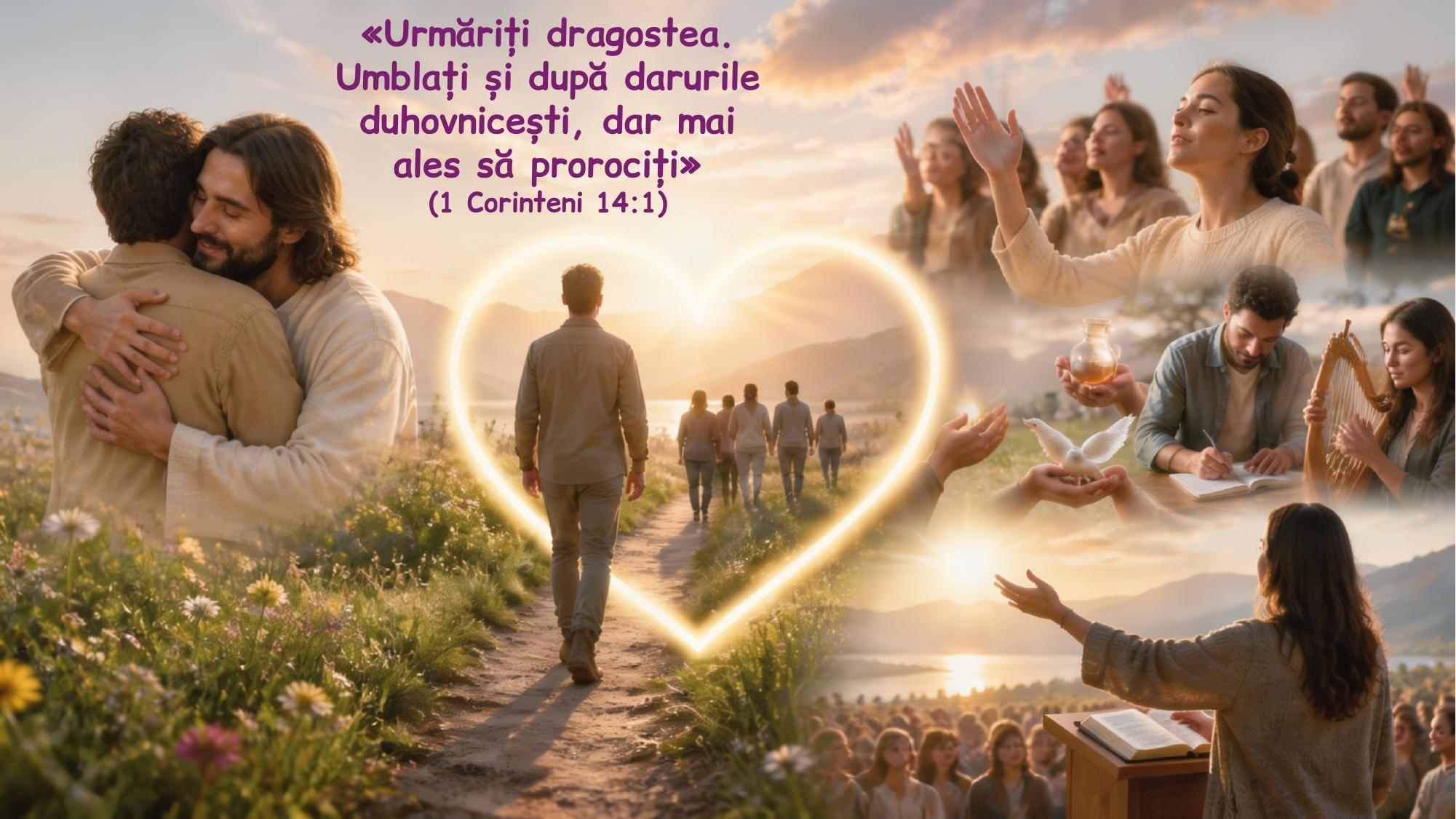

«Urmăriți dragostea. Umblați și după darurile duhovnicești, dar mai ales să prorociți»
(1 Corinteni 14:1)